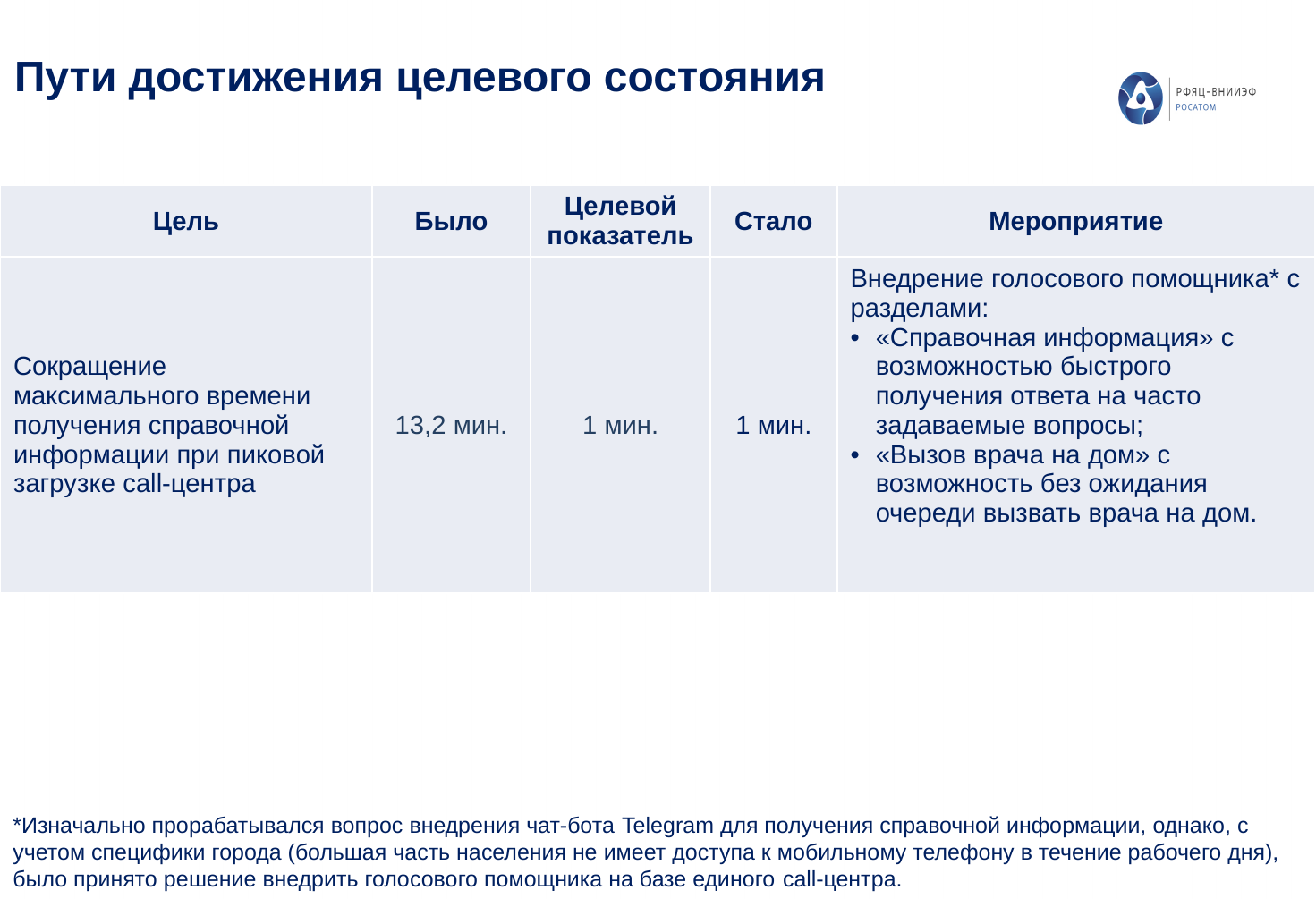

# Пути достижения целевого состояния
| Цель | Было | Целевой показатель | Стало | Мероприятие |
| --- | --- | --- | --- | --- |
| Сокращение максимального времени получения справочной информации при пиковой загрузке call-центра | 13,2 мин. | 1 мин. | 1 мин. | Внедрение голосового помощника\* с разделами: «Справочная информация» с возможностью быстрого получения ответа на часто задаваемые вопросы; «Вызов врача на дом» с возможность без ожидания очереди вызвать врача на дом. |
*Изначально прорабатывался вопрос внедрения чат-бота Telegram для получения справочной информации, однако, с учетом специфики города (большая часть населения не имеет доступа к мобильному телефону в течение рабочего дня), было принято решение внедрить голосового помощника на базе единого call-центра.